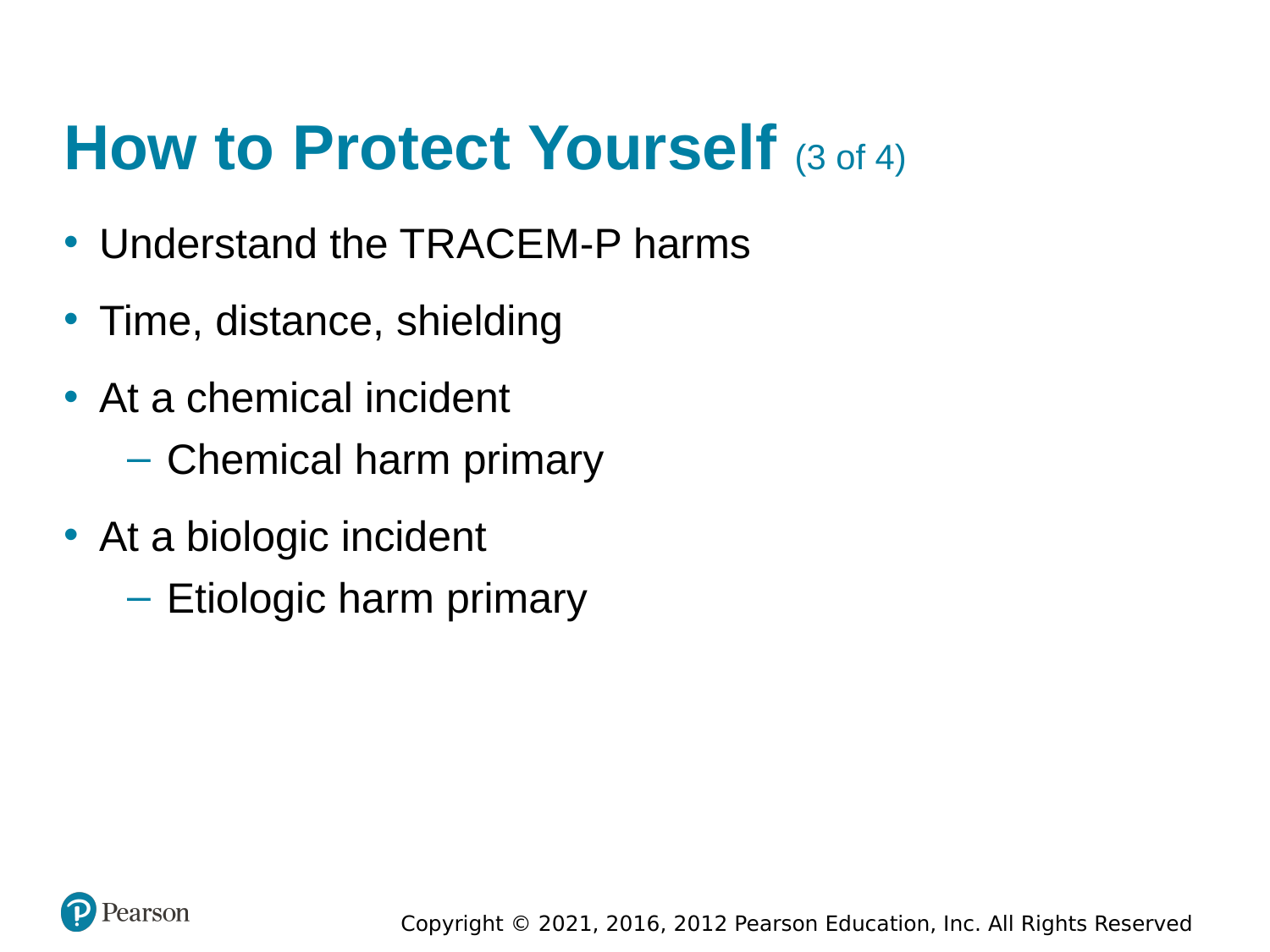

# How to Protect Yourself (3 of 4)
Understand the T R A C E M-P harms
Time, distance, shielding
At a chemical incident
Chemical harm primary
At a biologic incident
Etiologic harm primary